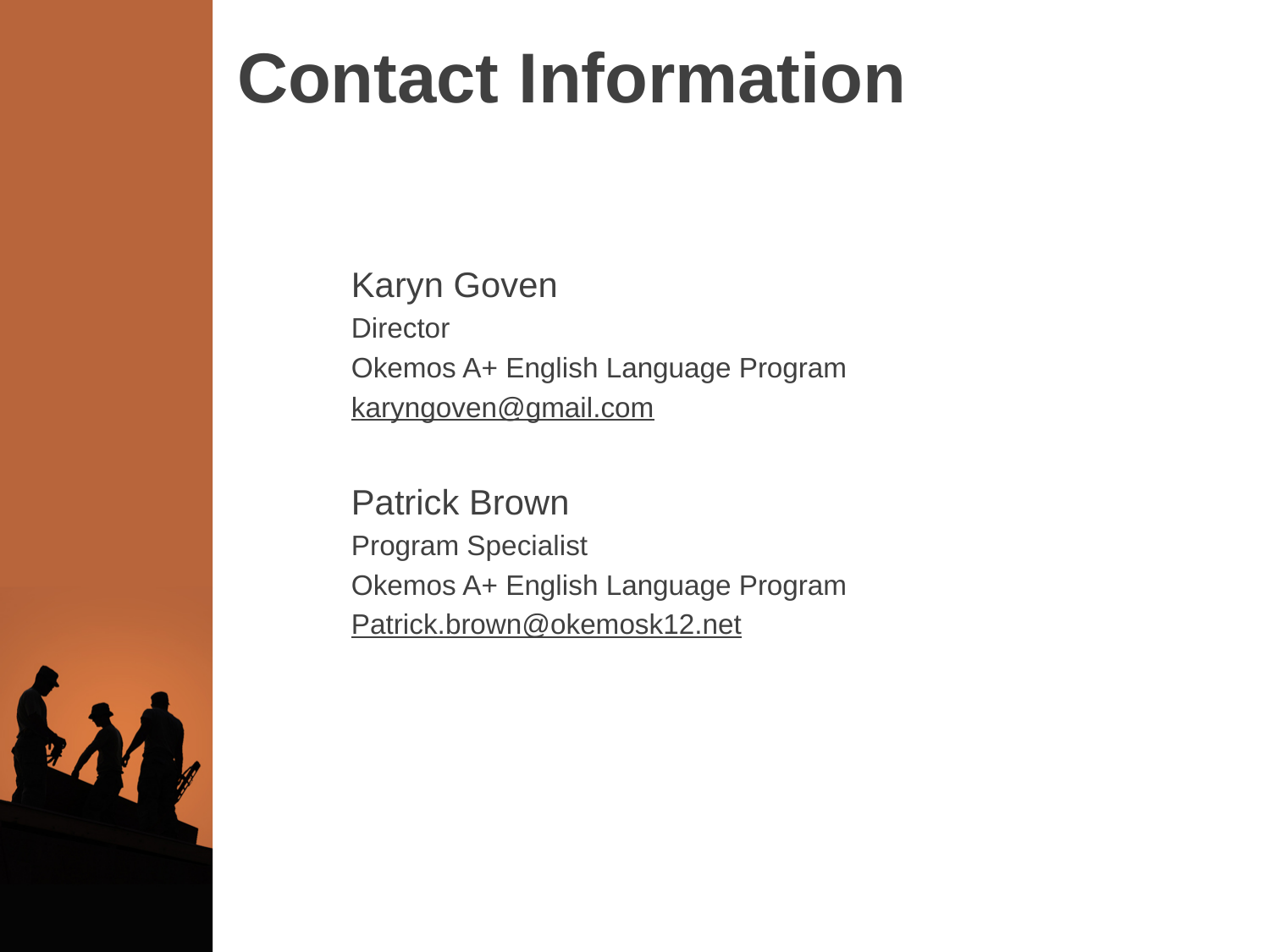

# Contact Information
Karyn Goven
Director
Okemos A+ English Language Program
karyngoven@gmail.com

Patrick Brown
Program Specialist
Okemos A+ English Language Program
Patrick.brown@okemosk12.net